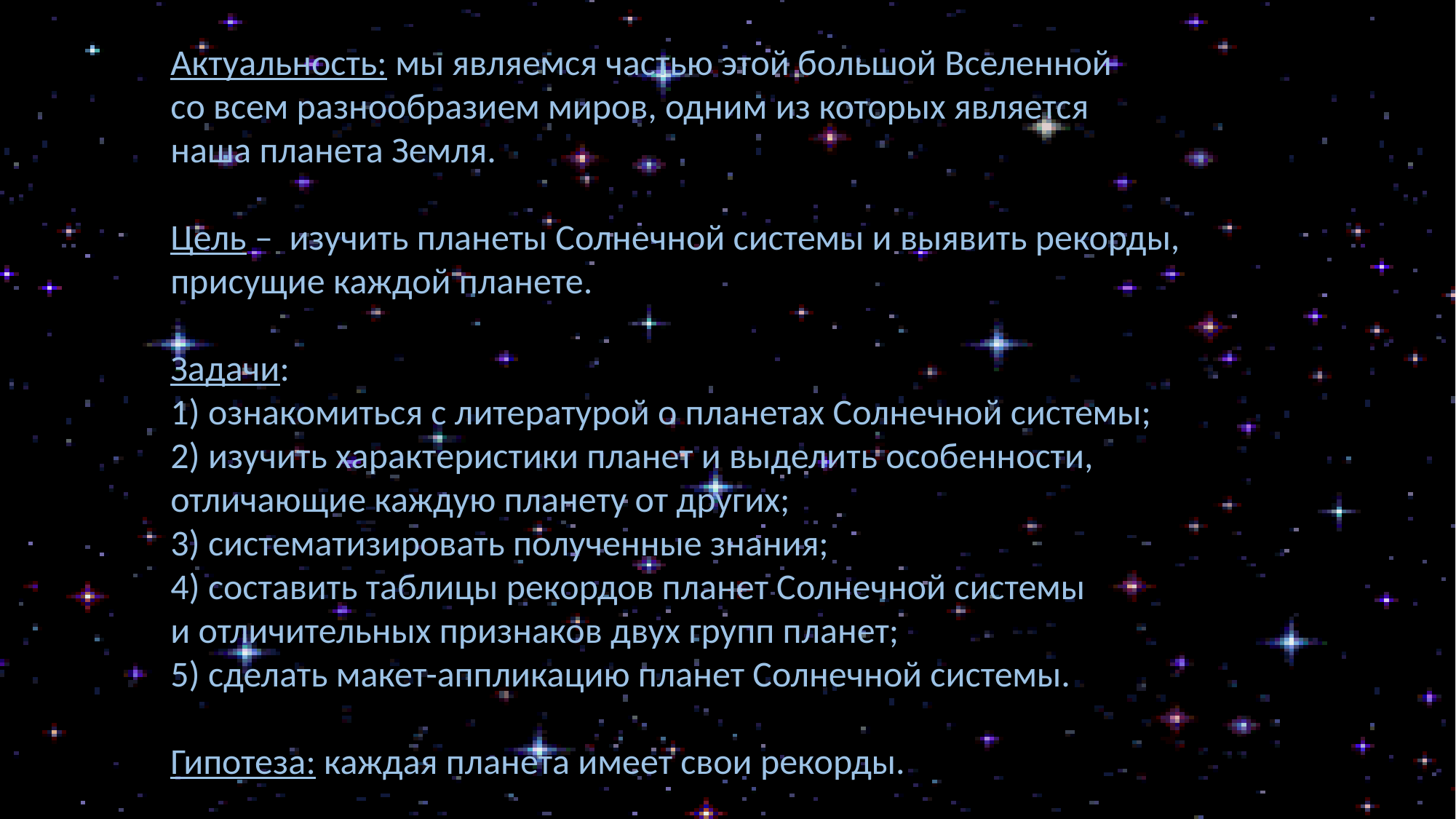

Актуальность: мы являемся частью этой большой Вселенной
со всем разнообразием миров, одним из которых является
наша планета Земля.

Цель –  изучить планеты Солнечной системы и выявить рекорды,
присущие каждой планете.

Задачи:
1) ознакомиться с литературой о планетах Солнечной системы;
2) изучить характеристики планет и выделить особенности,
отличающие каждую планету от других;
3) систематизировать полученные знания;
4) составить таблицы рекордов планет Солнечной системы
и отличительных признаков двух групп планет;
5) сделать макет-аппликацию планет Солнечной системы.

Гипотеза: каждая планета имеет свои рекорды.